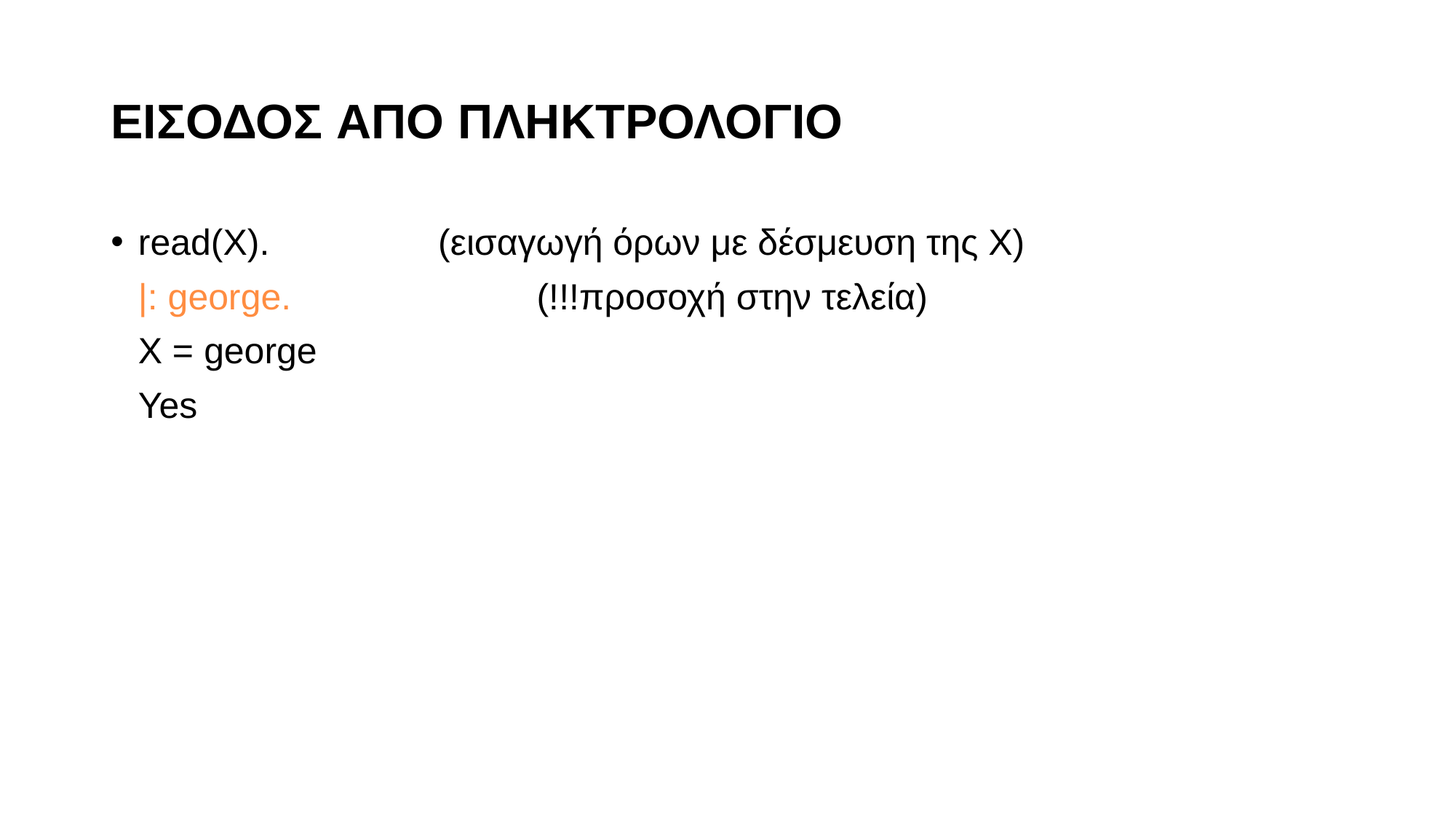

# ΕΙΣΟΔΟΣ ΑΠΟ ΠΛΗΚΤΡΟΛΟΓΙΟ
read(X). 	        (εισαγωγή όρων με δέσμευση της Χ)
	|: george. 		       (!!!προσοχή στην τελεία)
	X = george
	Yes